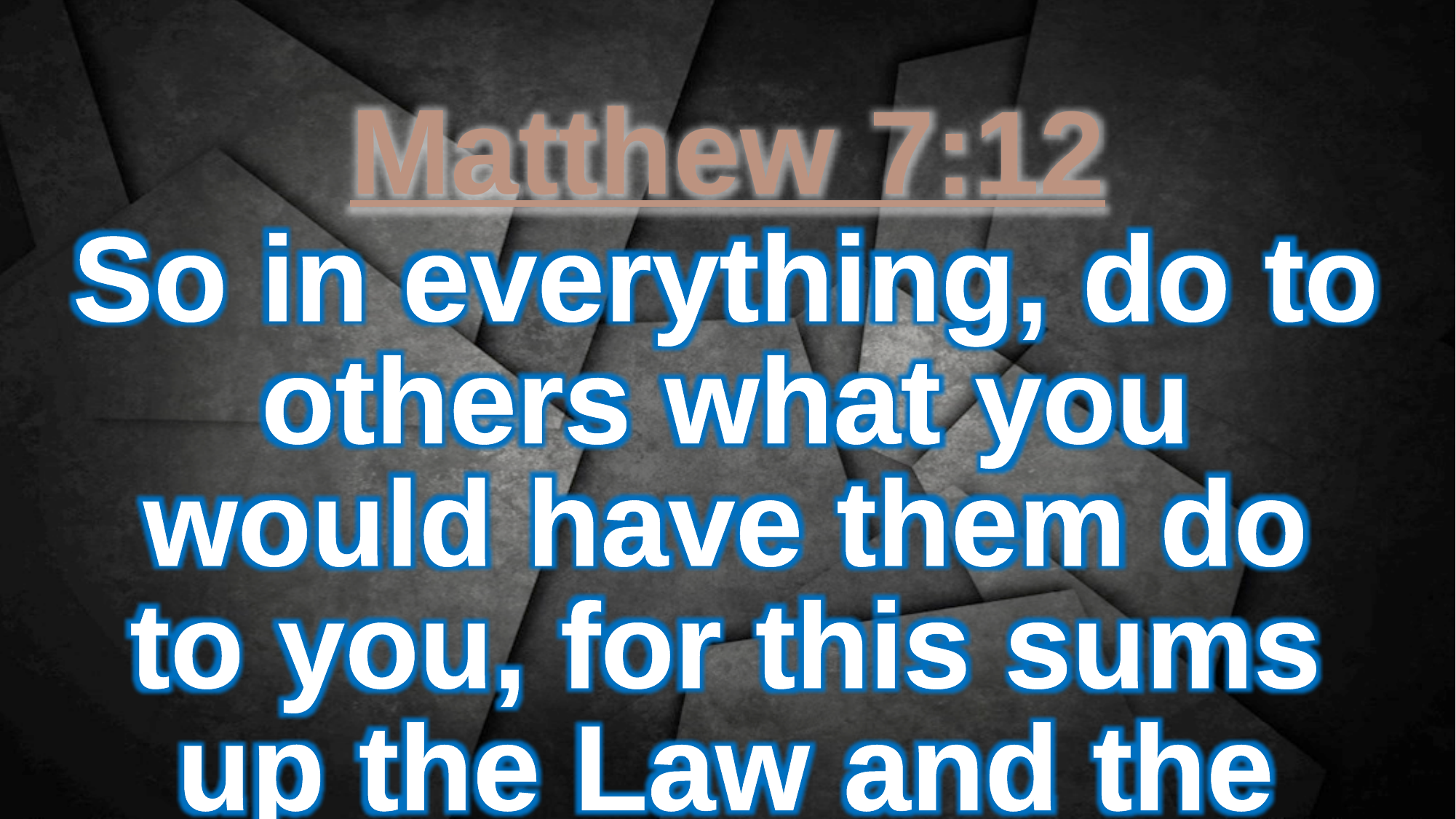

Matthew 7:12
So in everything, do to others what you would have them do to you, for this sums up the Law and the Prophets.